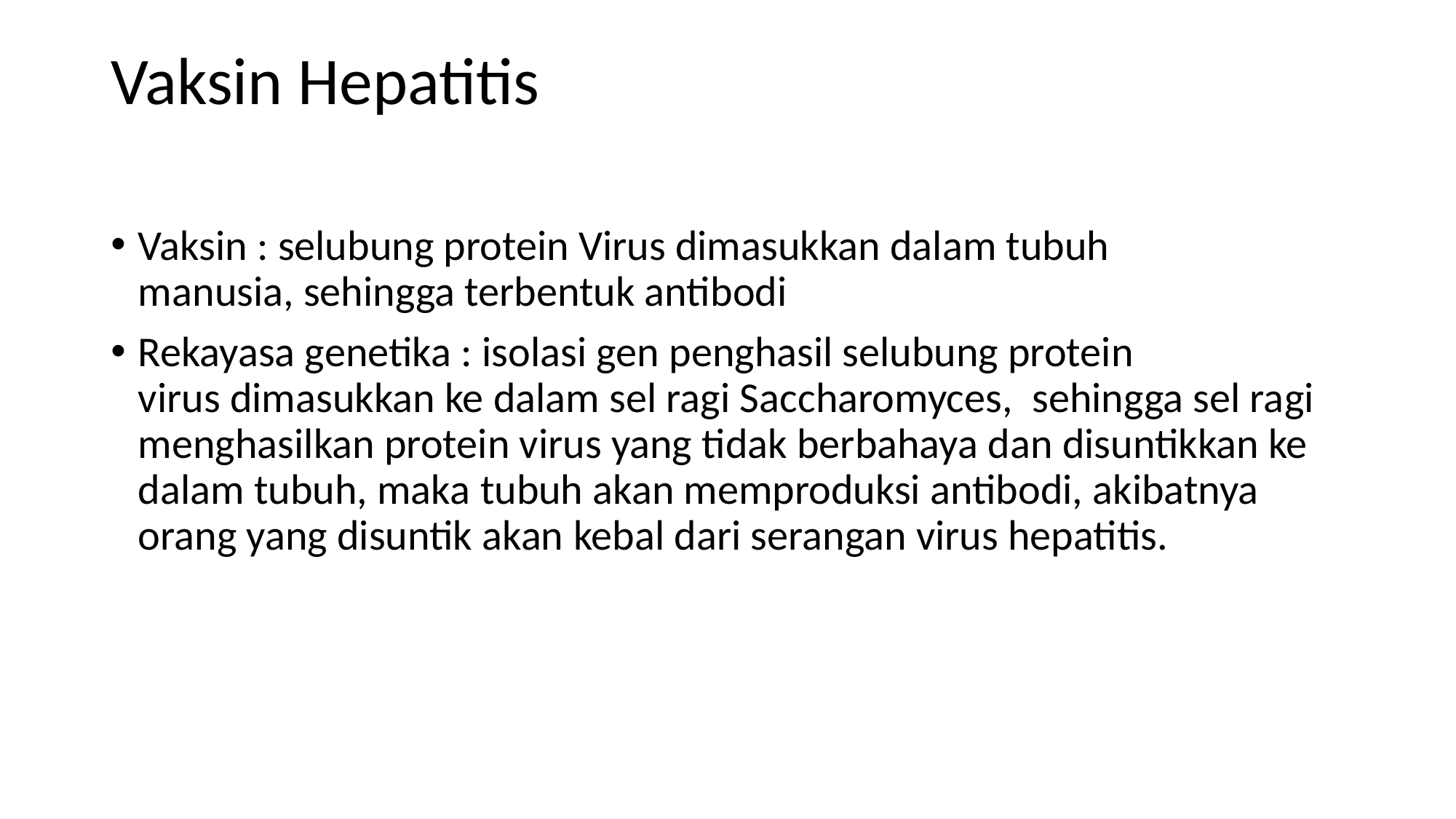

# Vaksin Hepatitis
Vaksin : selubung protein Virus dimasukkan dalam tubuh manusia, sehingga terbentuk antibodi
Rekayasa genetika : isolasi gen penghasil selubung protein virus dimasukkan ke dalam sel ragi Saccharomyces,  sehingga sel ragi menghasilkan protein virus yang tidak berbahaya dan disuntikkan ke dalam tubuh, maka tubuh akan memproduksi antibodi, akibatnya orang yang disuntik akan kebal dari serangan virus hepatitis.